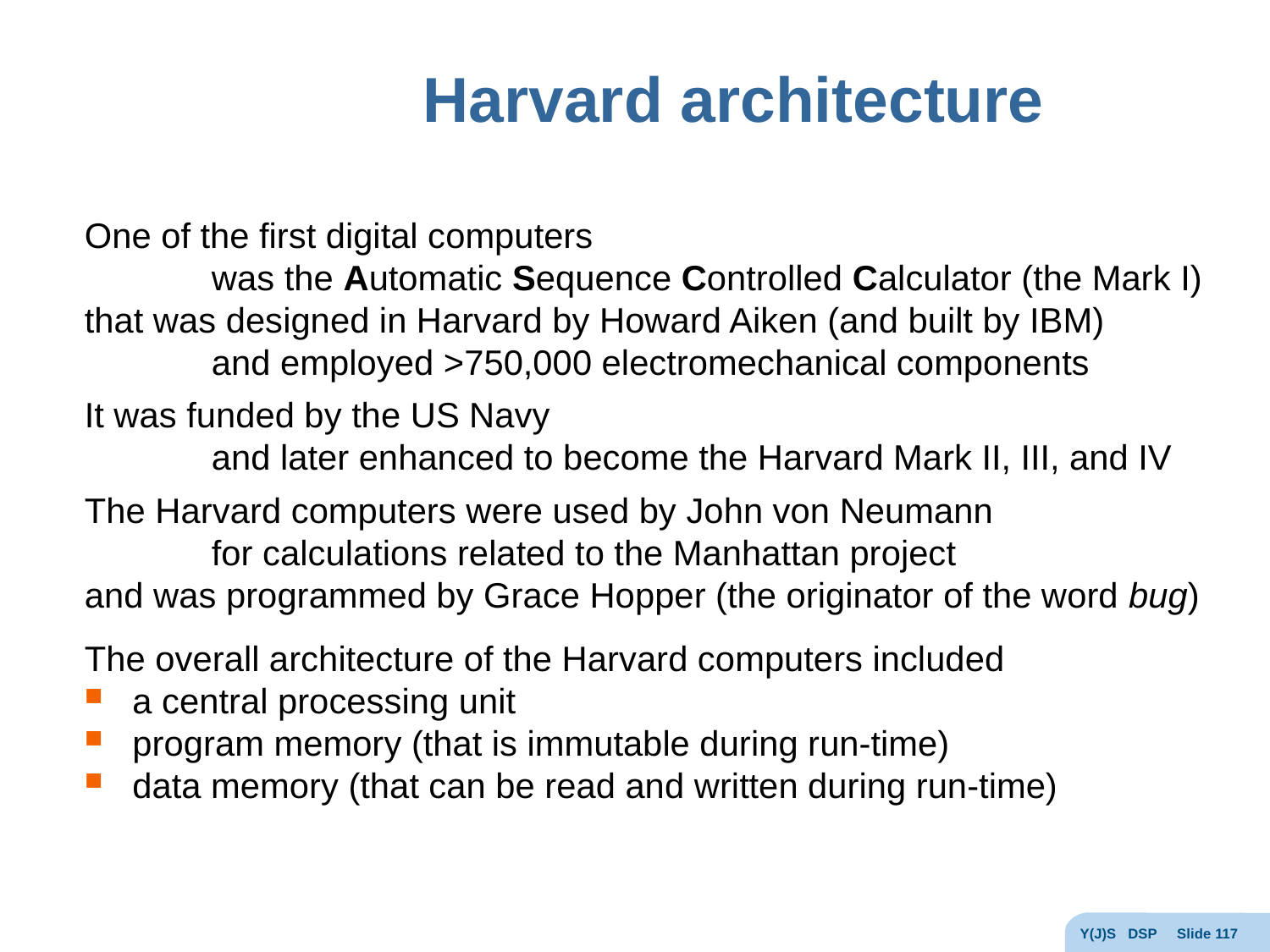

# Harvard architecture
One of the first digital computers
	was the Automatic Sequence Controlled Calculator (the Mark I)
that was designed in Harvard by Howard Aiken (and built by IBM)
	and employed >750,000 electromechanical components
It was funded by the US Navy
	and later enhanced to become the Harvard Mark II, III, and IV
The Harvard computers were used by John von Neumann
	for calculations related to the Manhattan project
and was programmed by Grace Hopper (the originator of the word bug)
The overall architecture of the Harvard computers included
a central processing unit
program memory (that is immutable during run-time)
data memory (that can be read and written during run-time)

Y(J)S   DSP     Slide 117